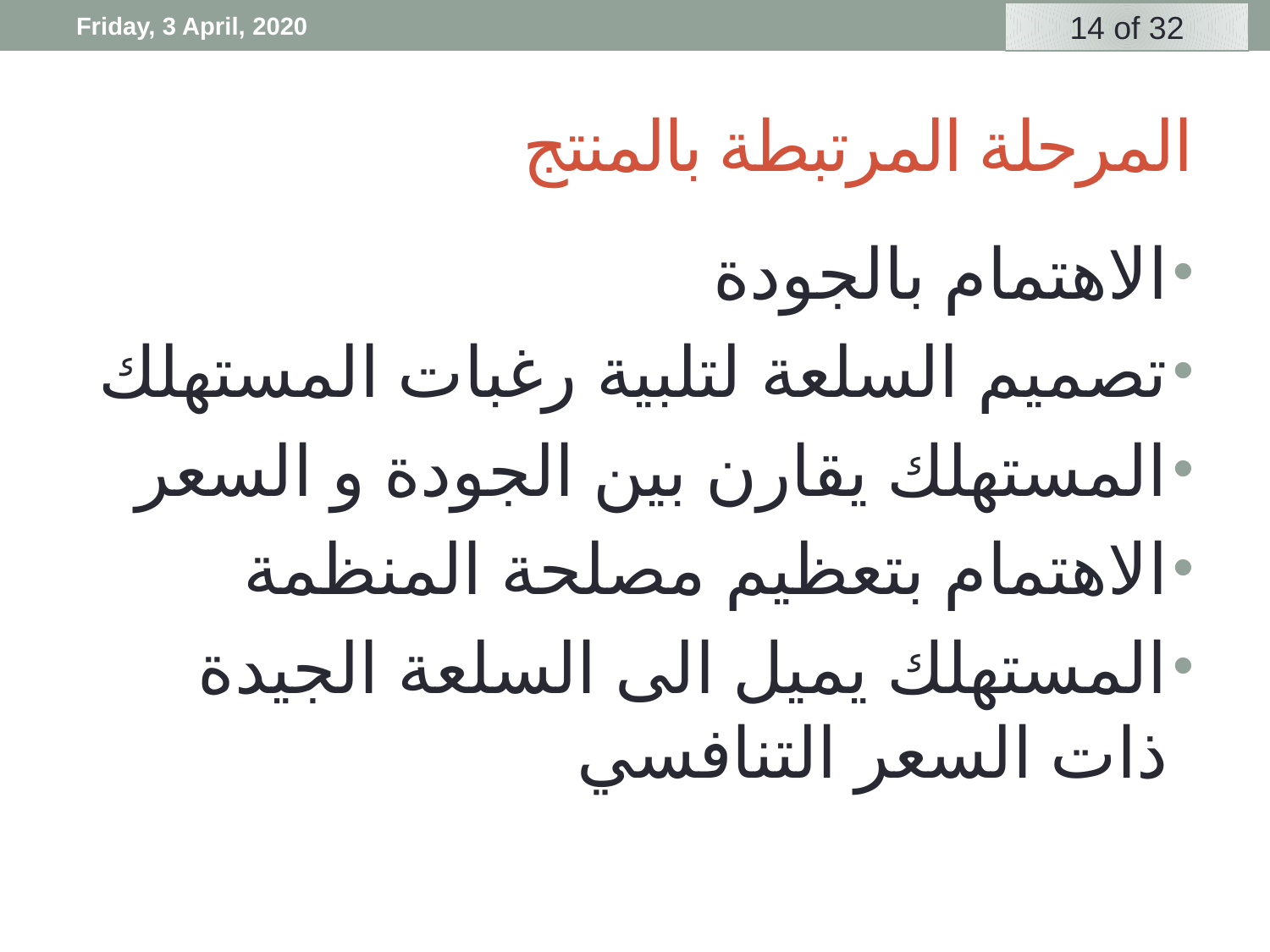

Friday, 3 April, 2020
# المرحلة المرتبطة بالمنتج
الاهتمام بالجودة
تصميم السلعة لتلبية رغبات المستهلك
المستهلك يقارن بين الجودة و السعر
الاهتمام بتعظيم مصلحة المنظمة
المستهلك يميل الى السلعة الجيدة ذات السعر التنافسي